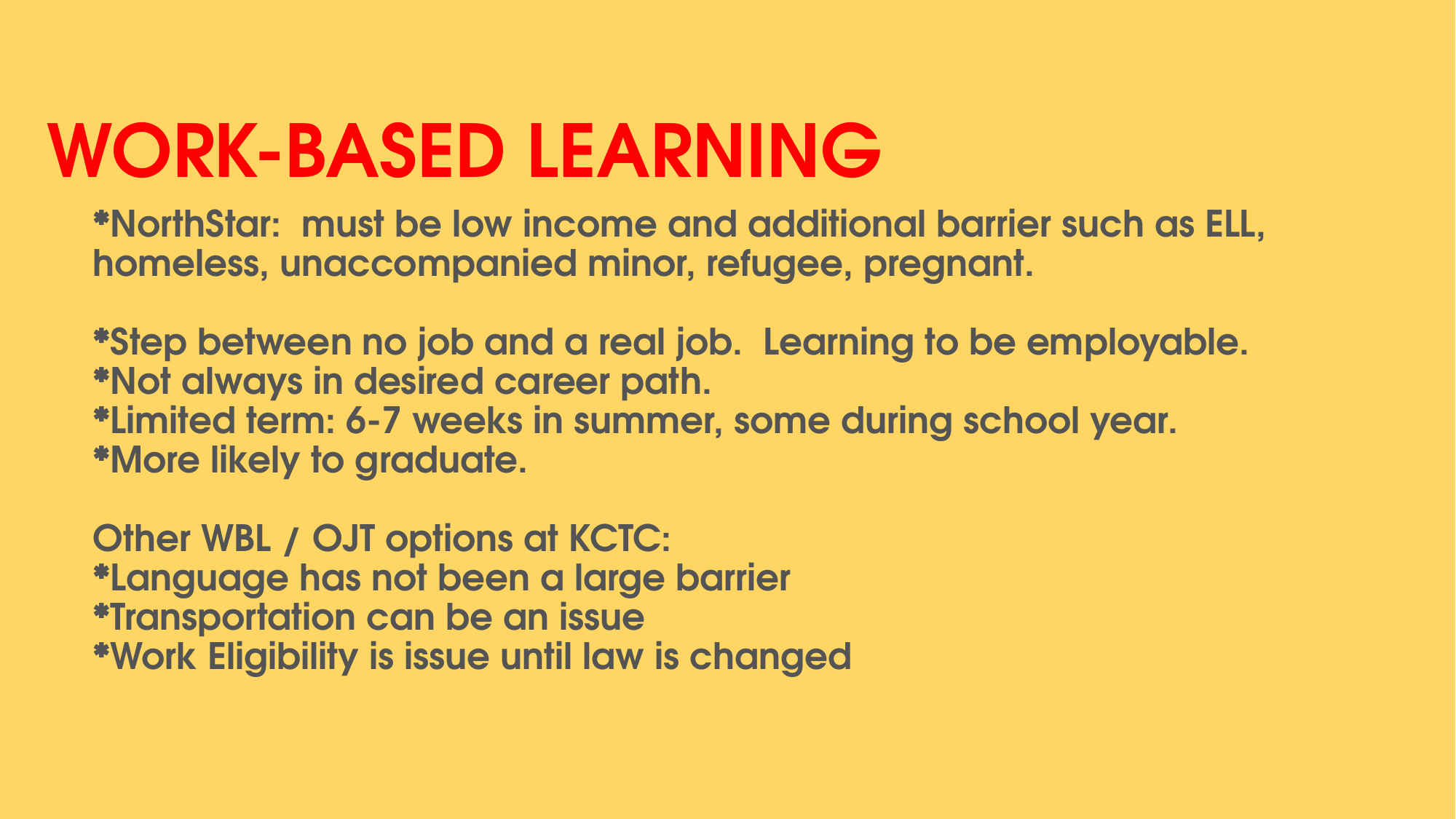

WORK-BASED LEARNING
*NorthStar:  must be low income and additional barrier such as ELL, homeless, unaccompanied minor, refugee, pregnant.

*Step between no job and a real job.  Learning to be employable.
*Not always in desired career path.
*Limited term: 6-7 weeks in summer, some during school year.
*More likely to graduate.

Other WBL / OJT options at KCTC:
*Language has not been a large barrier
*Transportation can be an issue
*Work Eligibility is issue until law is changed